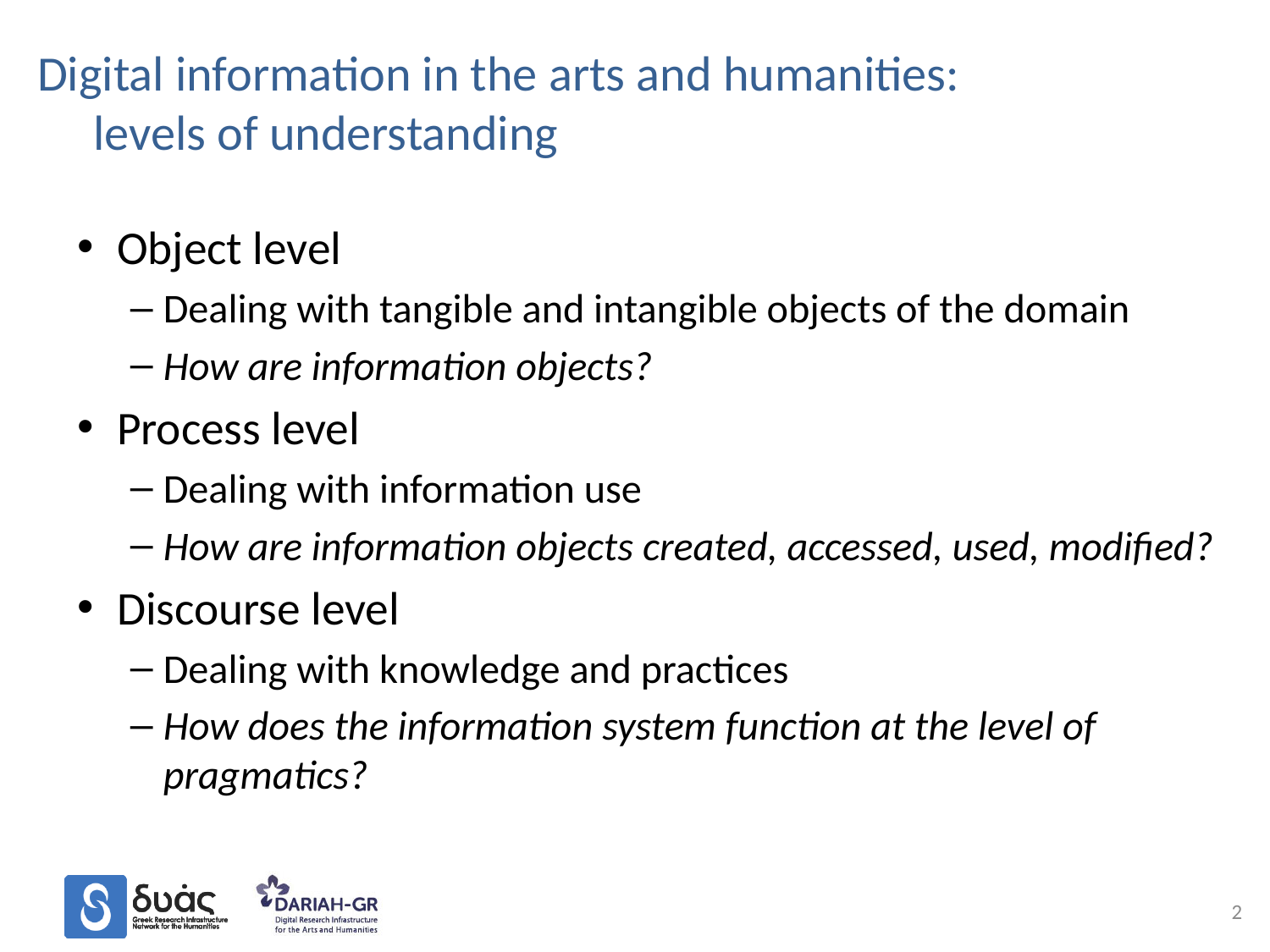

# Digital information in the arts and humanities: levels of understanding
Object level
Dealing with tangible and intangible objects of the domain
How are information objects?
Process level
Dealing with information use
How are information objects created, accessed, used, modified?
Discourse level
Dealing with knowledge and practices
How does the information system function at the level of pragmatics?
2